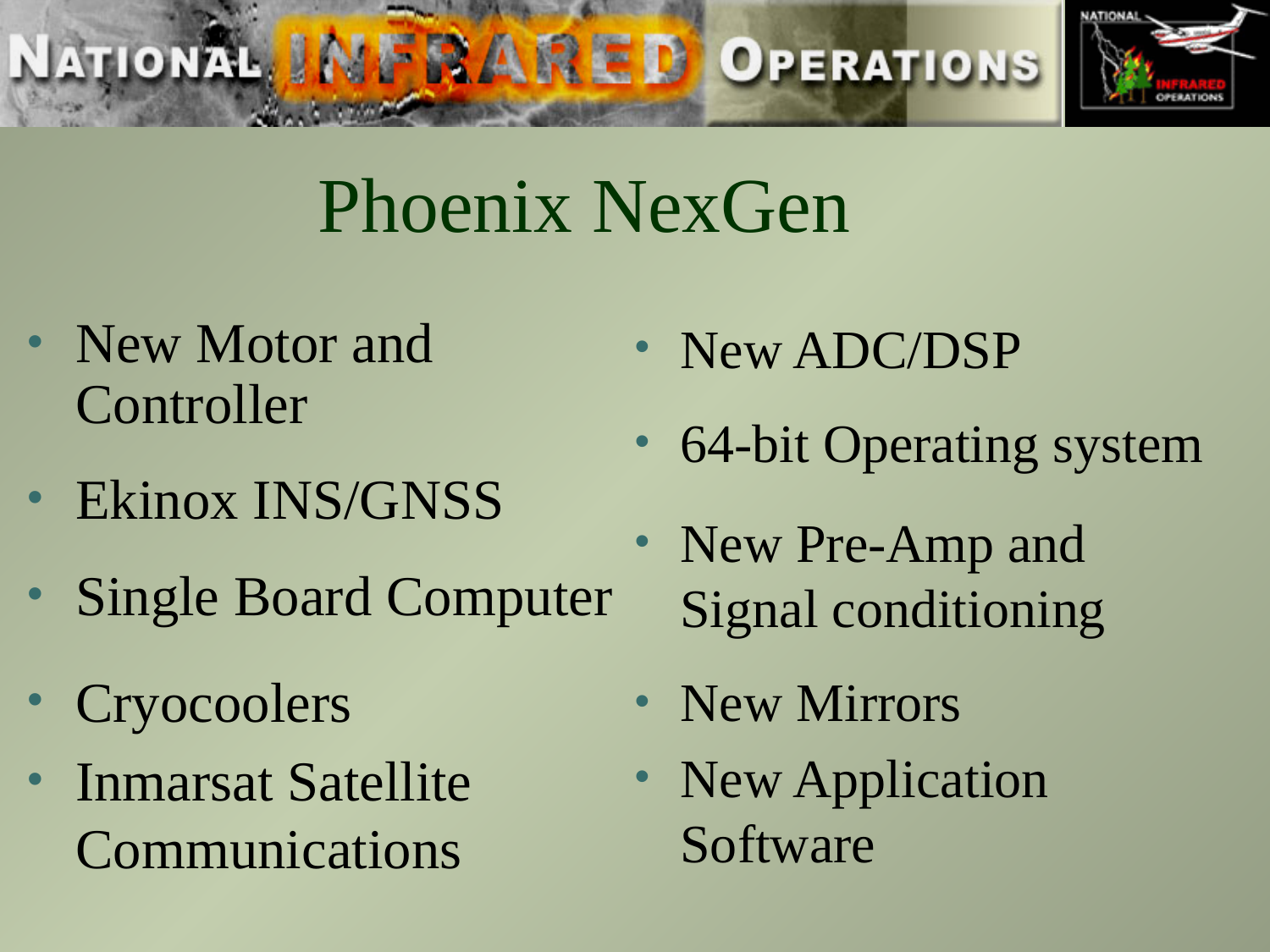

Phoenix NexGen
New Motor and Controller

Ekinox INS/GNSS

Single Board Computer

Cryocoolers
Inmarsat Satellite Communications

New ADC/DSP

64-bit Operating system

New Pre-Amp and Signal conditioning

New Mirrors
New Application Software